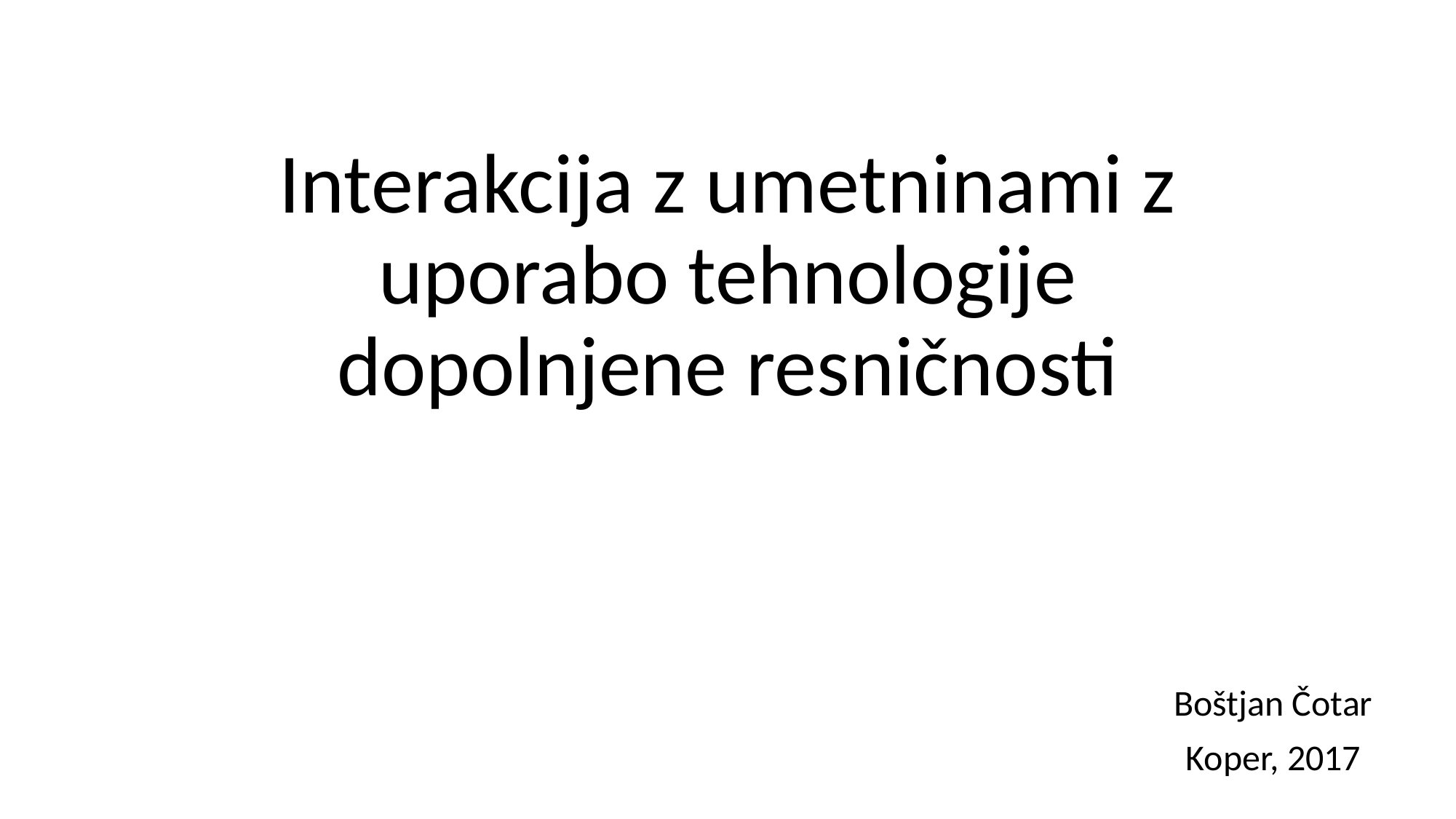

# Interakcija z umetninami z uporabo tehnologije dopolnjene resničnosti
Boštjan Čotar
Koper, 2017